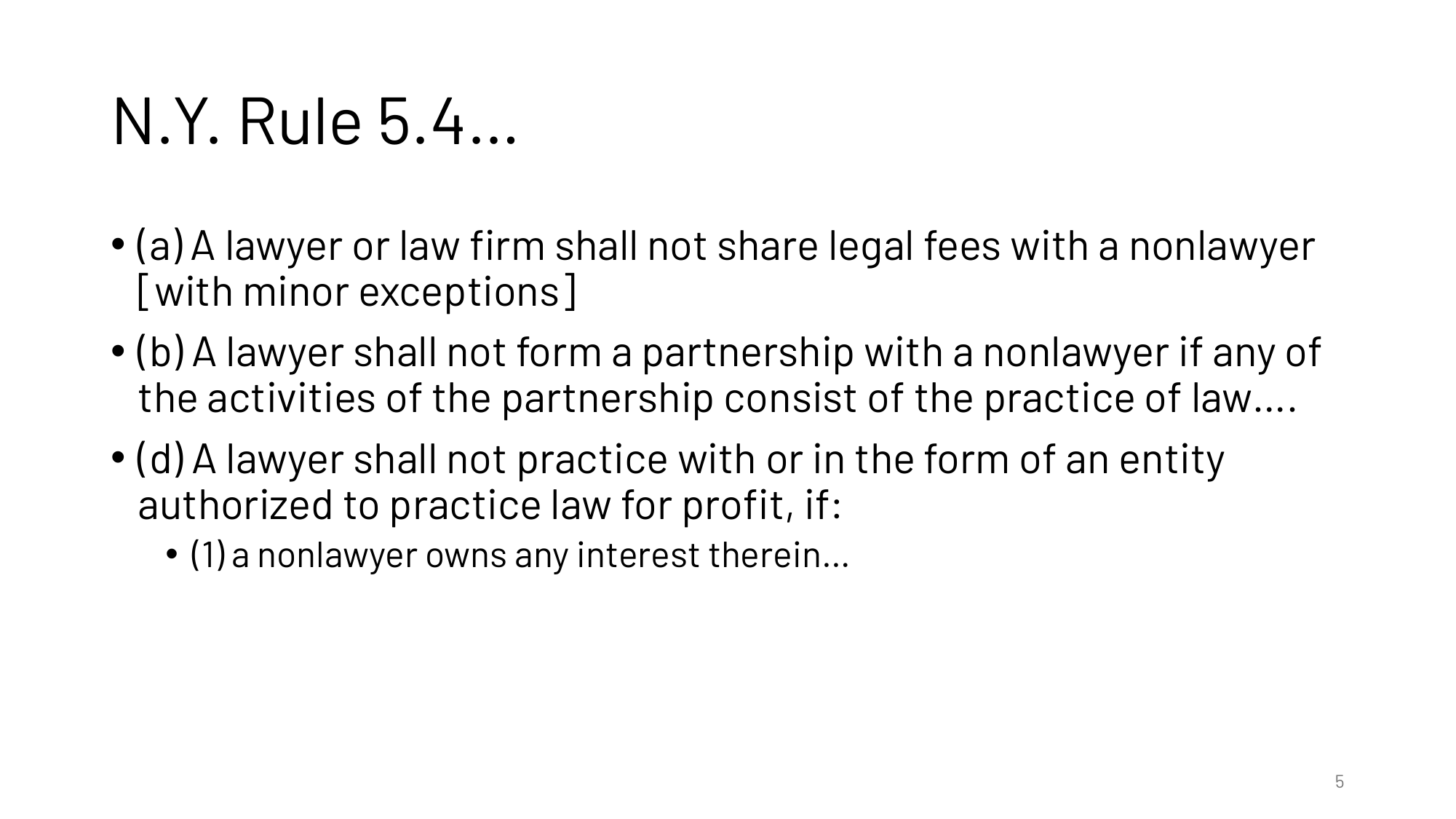

# N.Y. Rule 5.4…
(a) A lawyer or law firm shall not share legal fees with a nonlawyer [with minor exceptions]
(b) A lawyer shall not form a partnership with a nonlawyer if any of the activities of the partnership consist of the practice of law….
(d) A lawyer shall not practice with or in the form of an entity authorized to practice law for profit, if:
(1) a nonlawyer owns any interest therein…

5